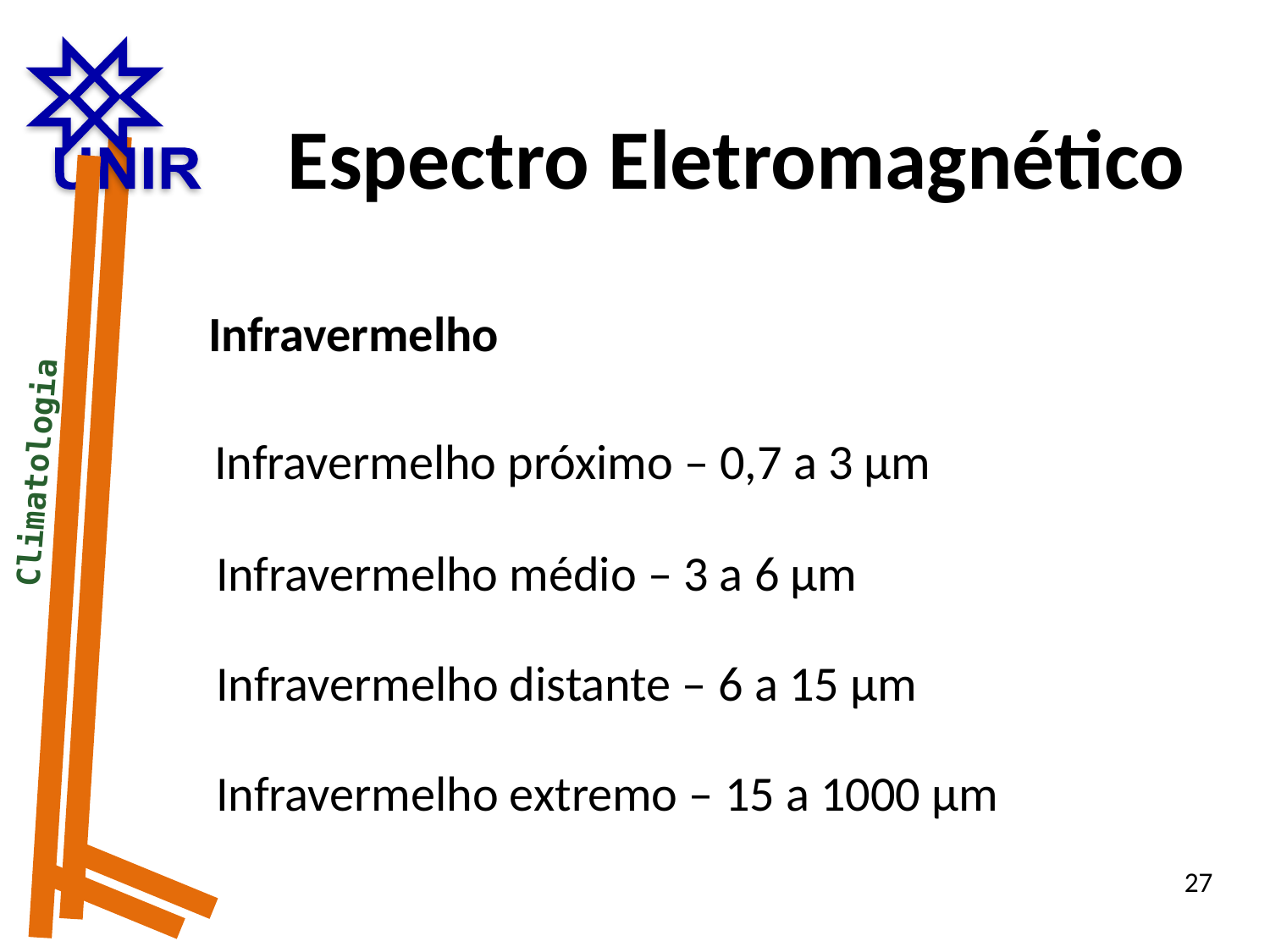

Espectro Eletromagnético

Infravermelho
Infravermelho próximo – 0,7 a 3 µm
 Climatologia
Infravermelho médio – 3 a 6 µm
Infravermelho distante – 6 a 15 µm
Infravermelho extremo – 15 a 1000 µm

27